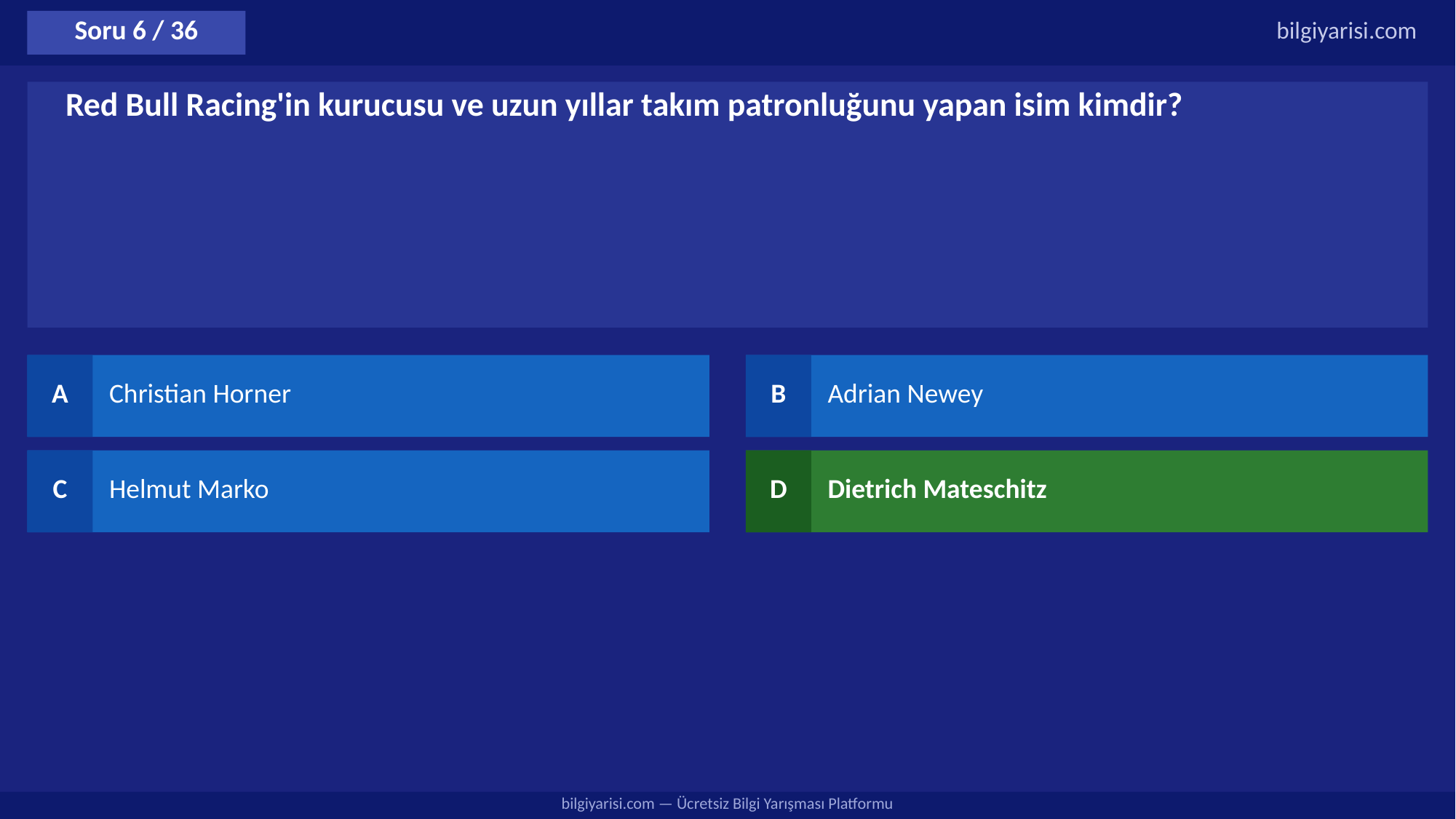

Soru 6 / 36
bilgiyarisi.com

Red Bull Racing'in kurucusu ve uzun yıllar takım patronluğunu yapan isim kimdir?

A
Christian Horner

B
Adrian Newey

C
Helmut Marko

D
Dietrich Mateschitz
bilgiyarisi.com — Ücretsiz Bilgi Yarışması Platformu